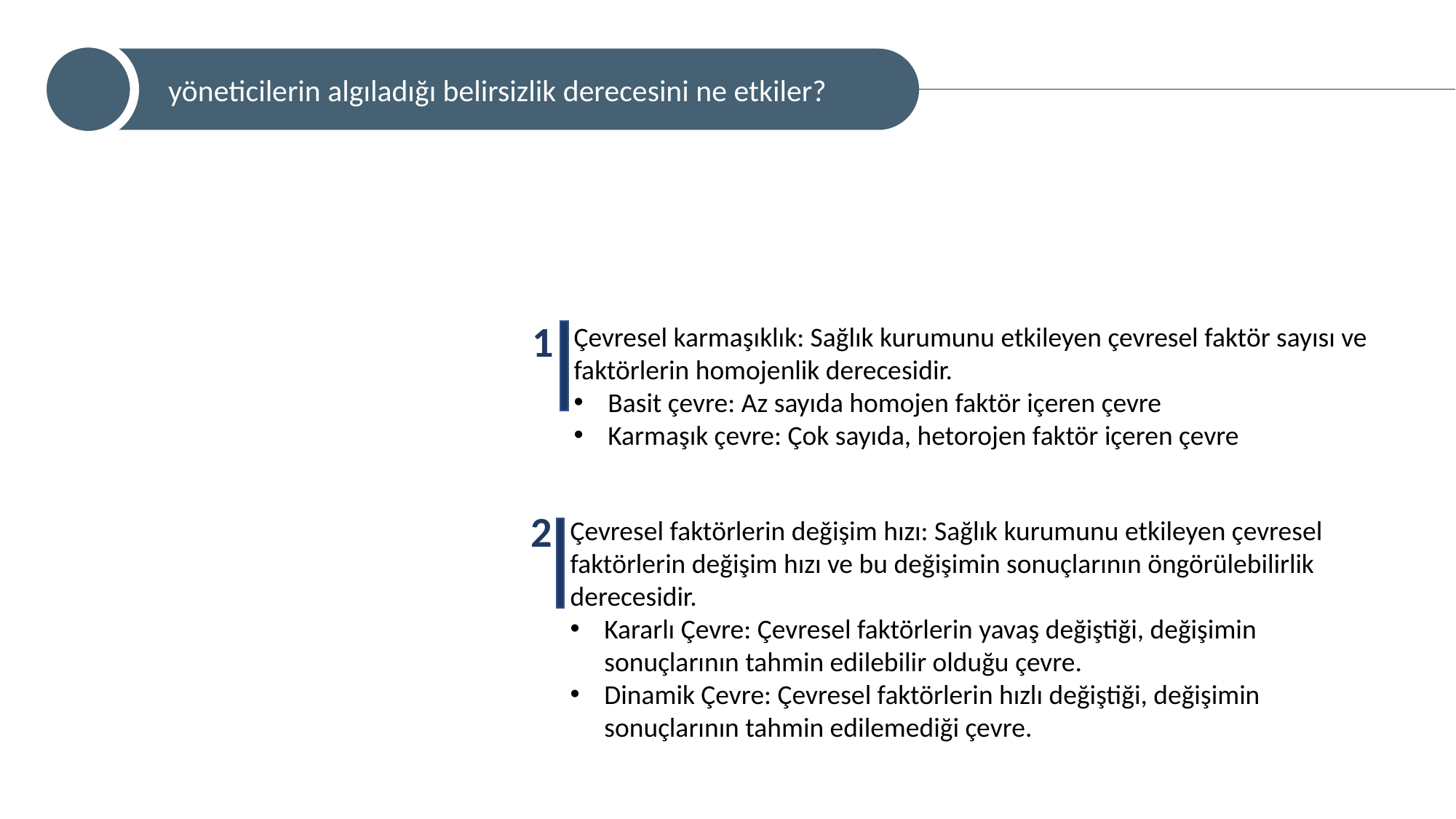

yöneticilerin algıladığı belirsizlik derecesini ne etkiler?
1
Çevresel karmaşıklık: Sağlık kurumunu etkileyen çevresel faktör sayısı ve faktörlerin homojenlik derecesidir.
Basit çevre: Az sayıda homojen faktör içeren çevre
Karmaşık çevre: Çok sayıda, hetorojen faktör içeren çevre

2
Çevresel faktörlerin değişim hızı: Sağlık kurumunu etkileyen çevresel faktörlerin değişim hızı ve bu değişimin sonuçlarının öngörülebilirlik derecesidir.
Kararlı Çevre: Çevresel faktörlerin yavaş değiştiği, değişimin sonuçlarının tahmin edilebilir olduğu çevre.
Dinamik Çevre: Çevresel faktörlerin hızlı değiştiği, değişimin sonuçlarının tahmin edilemediği çevre.